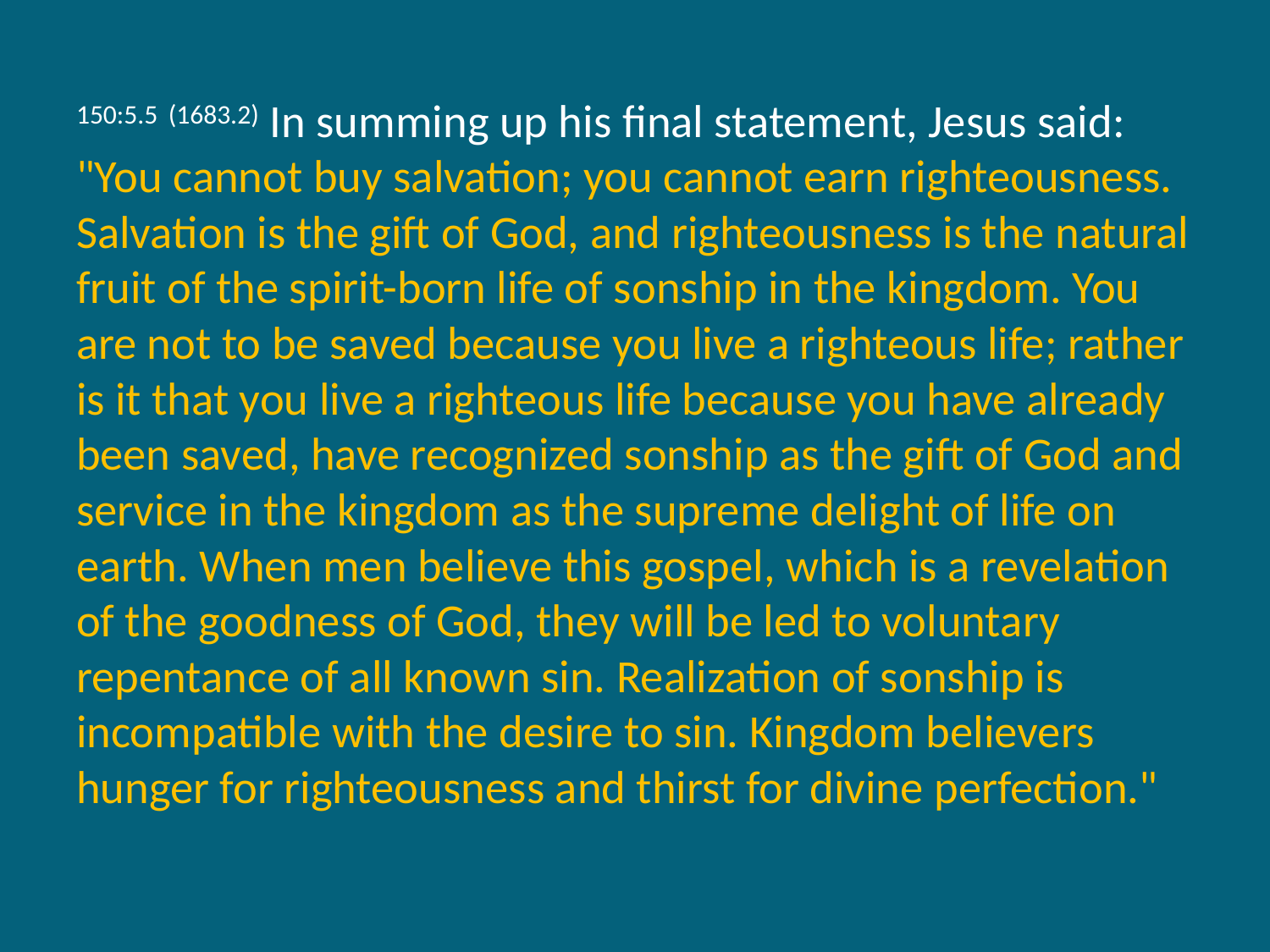

150:5.5 (1683.2) In summing up his final statement, Jesus said: "You cannot buy salvation; you cannot earn righteousness. Salvation is the gift of God, and righteousness is the natural fruit of the spirit-born life of sonship in the kingdom. You are not to be saved because you live a righteous life; rather is it that you live a righteous life because you have already been saved, have recognized sonship as the gift of God and service in the kingdom as the supreme delight of life on earth. When men believe this gospel, which is a revelation of the goodness of God, they will be led to voluntary repentance of all known sin. Realization of sonship is incompatible with the desire to sin. Kingdom believers hunger for righteousness and thirst for divine perfection."